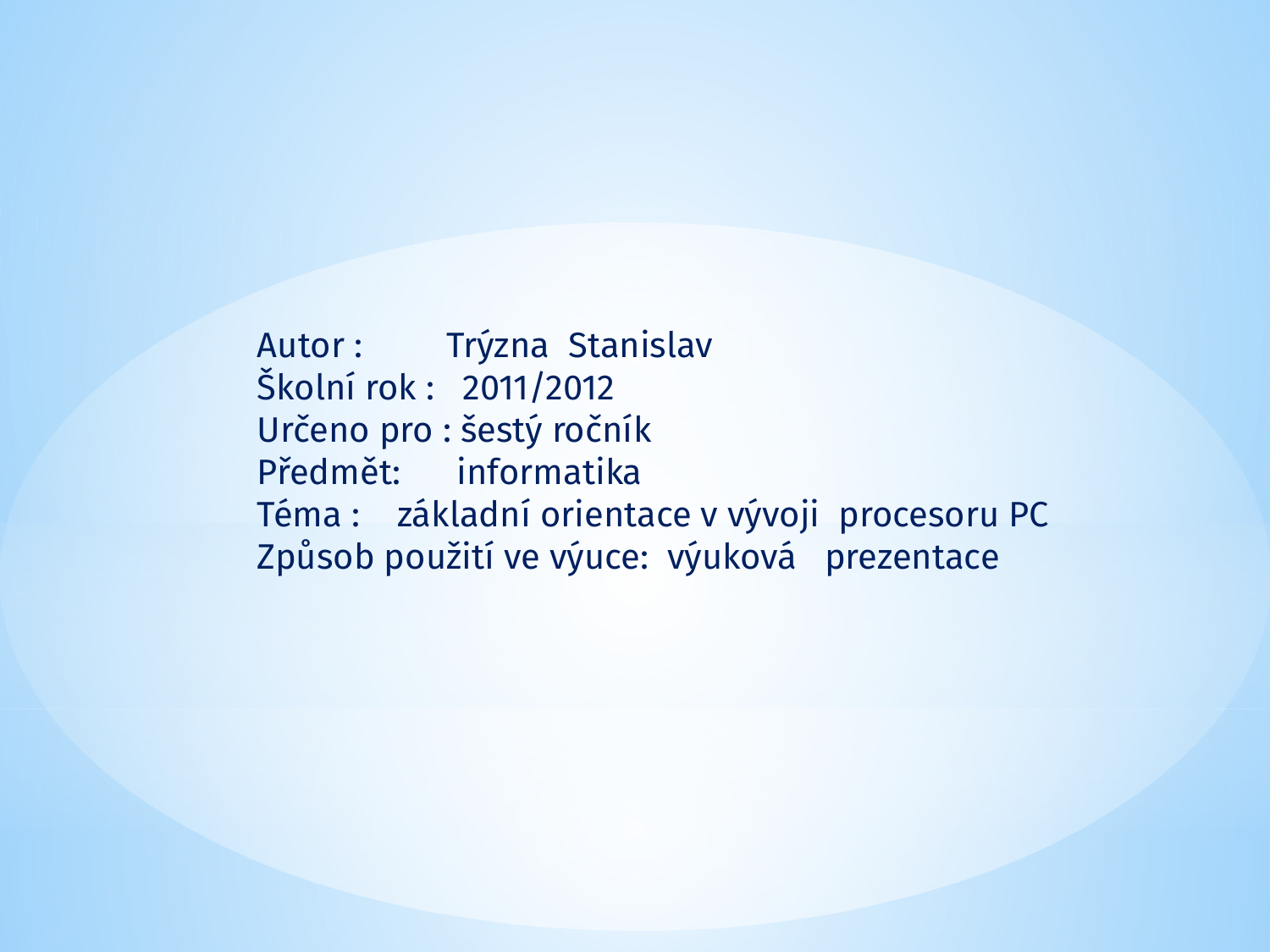

Autor :         Trýzna  Stanislav
Školní rok :   2011/2012
Určeno pro : šestý ročník
Předmět:      informatika
Téma :    základní orientace v vývoji  procesoru PC
Způsob použití ve výuce:  výuková   prezentace